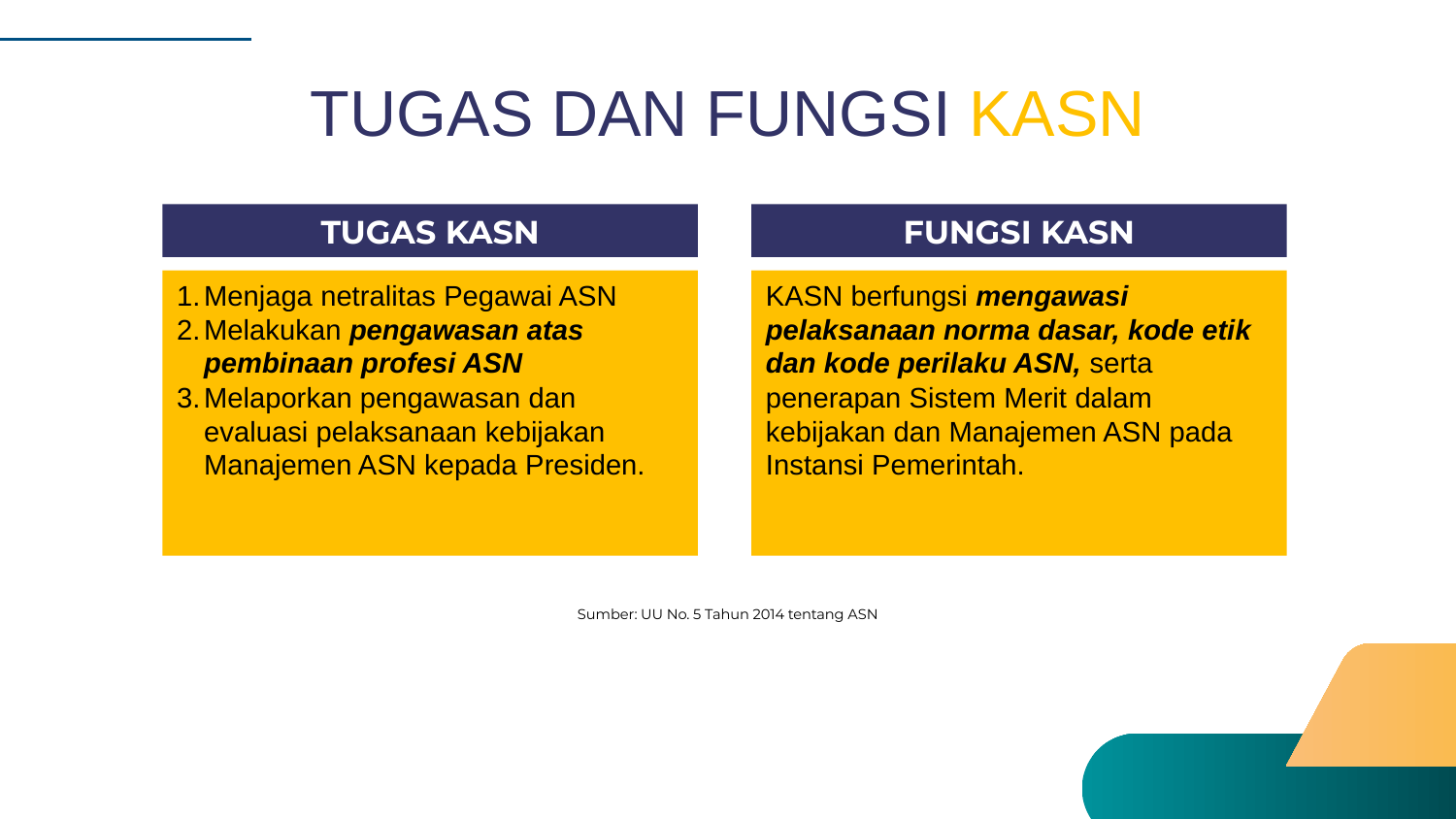

# TUGAS DAN FUNGSI KASN
TUGAS KASN
FUNGSI KASN
Menjaga netralitas Pegawai ASN
Melakukan pengawasan atas pembinaan profesi ASN
Melaporkan pengawasan dan evaluasi pelaksanaan kebijakan Manajemen ASN kepada Presiden.
KASN berfungsi mengawasi pelaksanaan norma dasar, kode etik dan kode perilaku ASN, serta penerapan Sistem Merit dalam kebijakan dan Manajemen ASN pada Instansi Pemerintah.
Sumber: UU No. 5 Tahun 2014 tentang ASN